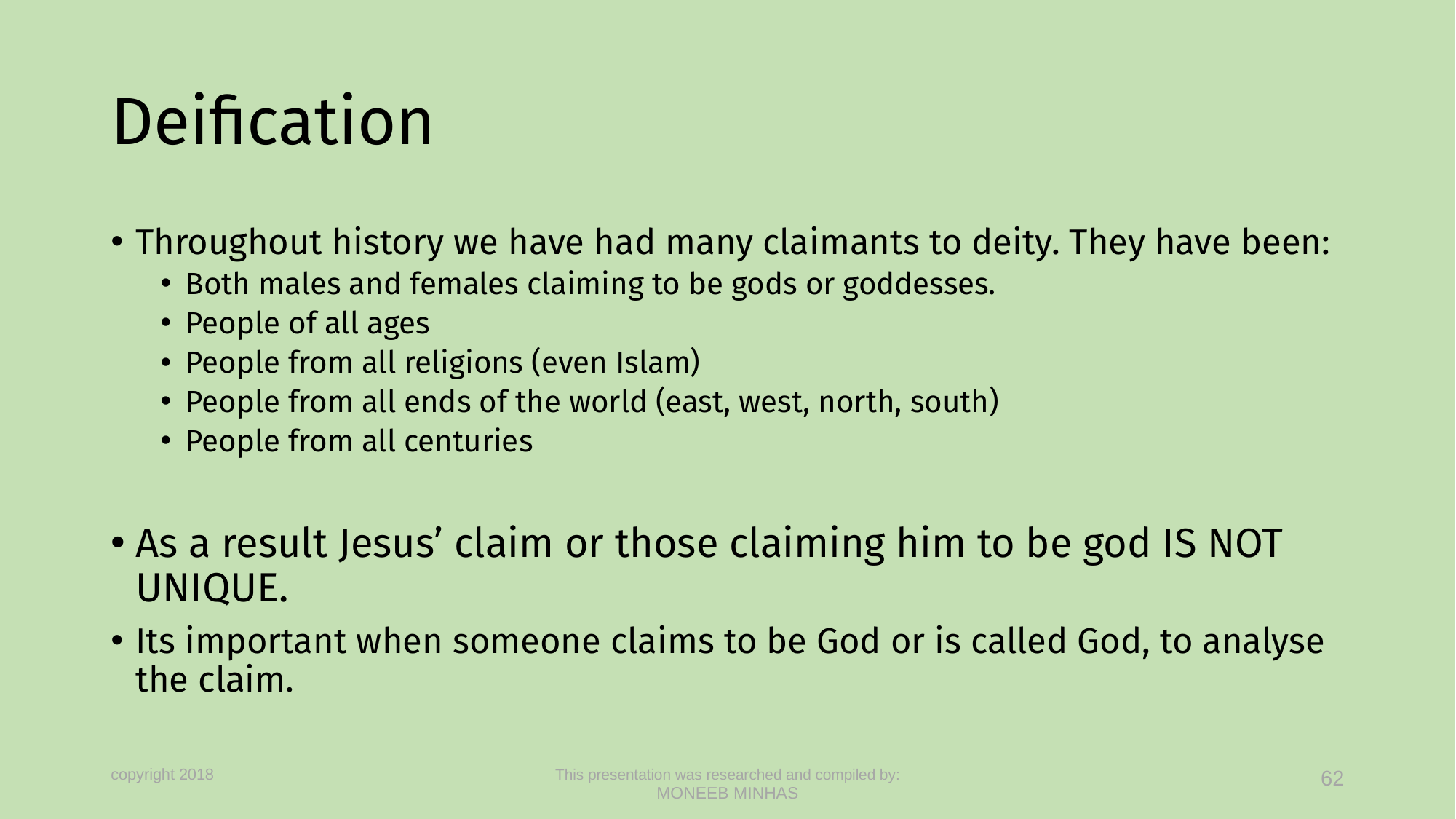

# Deification
Throughout history we have had many claimants to deity. They have been:
Both males and females claiming to be gods or goddesses.
People of all ages
People from all religions (even Islam)
People from all ends of the world (east, west, north, south)
People from all centuries

As a result Jesus’ claim or those claiming him to be god IS NOT UNIQUE.
Its important when someone claims to be God or is called God, to analyse the claim.

copyright 2018
This presentation was researched and compiled by:
MONEEB MINHAS

62